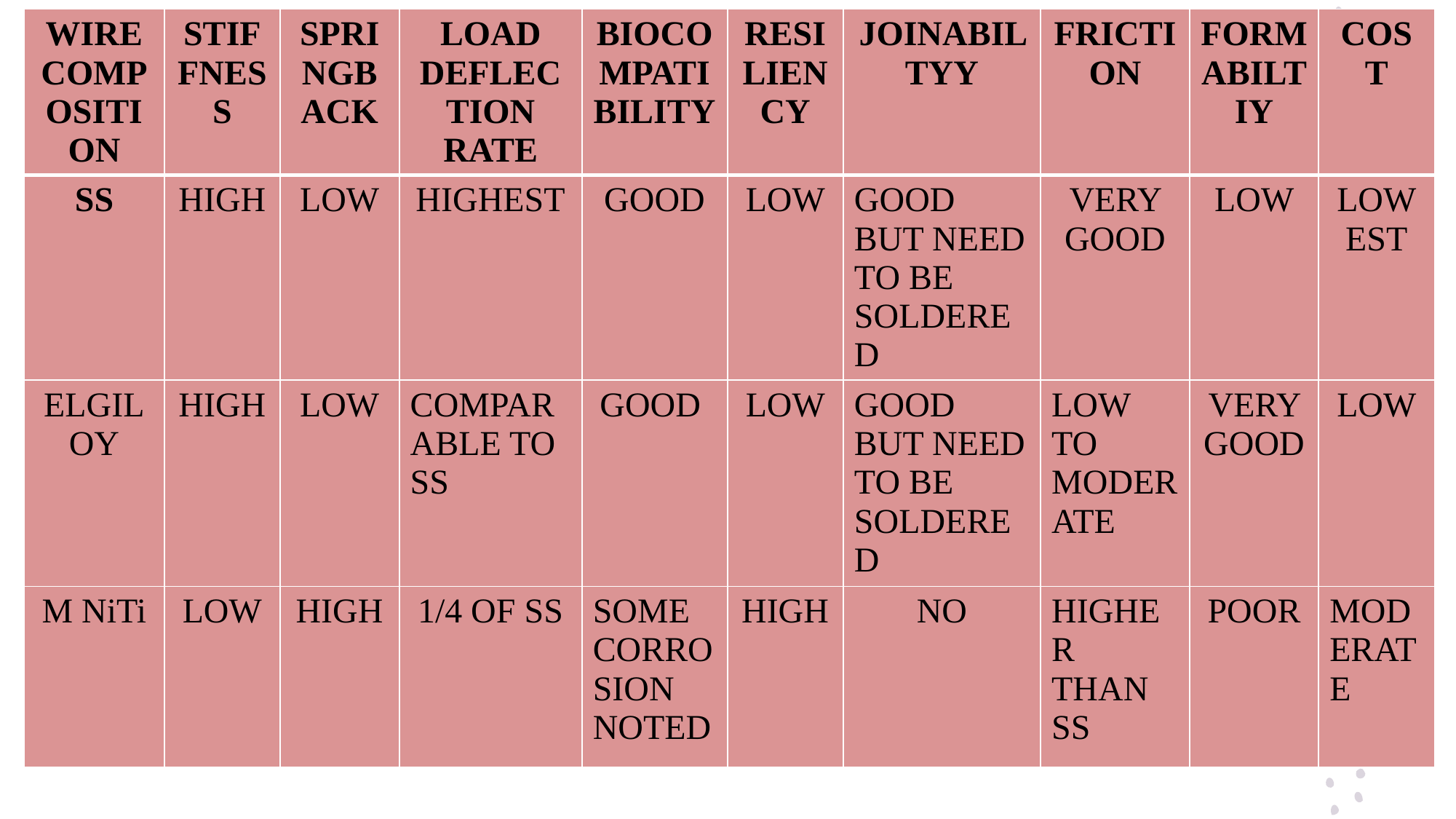

| WIRE COMPOSITION | STIFFNESS | SPRINGBACK | LOAD DEFLECTION RATE | BIOCOMPATIBILITY | RESILIENCY | JOINABILTYY | FRICTION | FORMABILTIY | COST |
| --- | --- | --- | --- | --- | --- | --- | --- | --- | --- |
| SS | HIGH | LOW | HIGHEST | GOOD | LOW | GOOD BUT NEED TO BE SOLDERED | VERY GOOD | LOW | LOWEST |
| ELGILOY | HIGH | LOW | COMPARABLE TO SS | GOOD | LOW | GOOD BUT NEED TO BE SOLDERED | LOW TO MODERATE | VERY GOOD | LOW |
| M NiTi | LOW | HIGH | 1/4 OF SS | SOME CORROSION NOTED | HIGH | NO | HIGHER THAN SS | POOR | MODERATE |